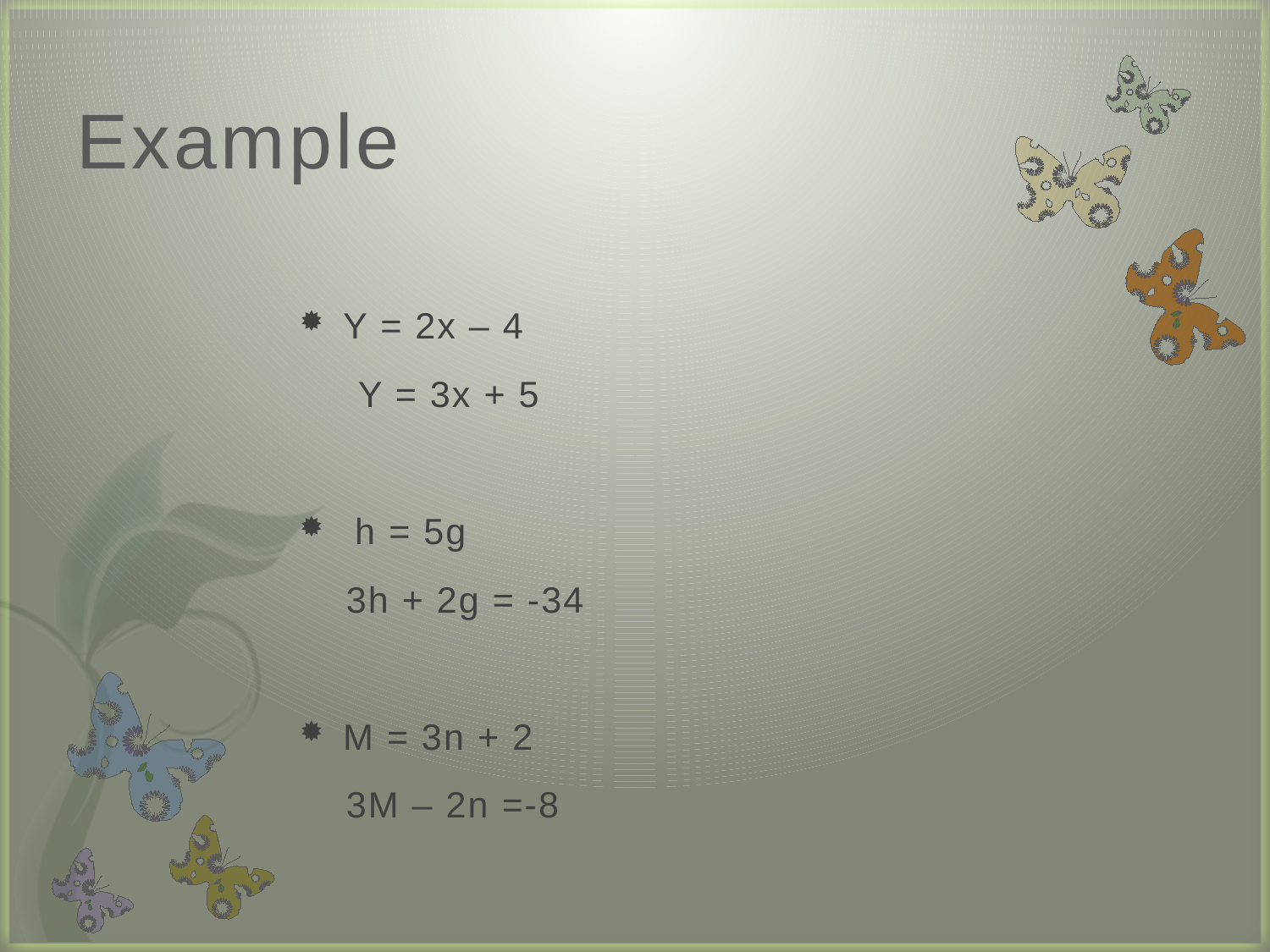

# Example
Y = 2x – 4
     Y = 3x + 5

 h = 5g
    3h + 2g = -34

M = 3n + 2
    3M – 2n =-8